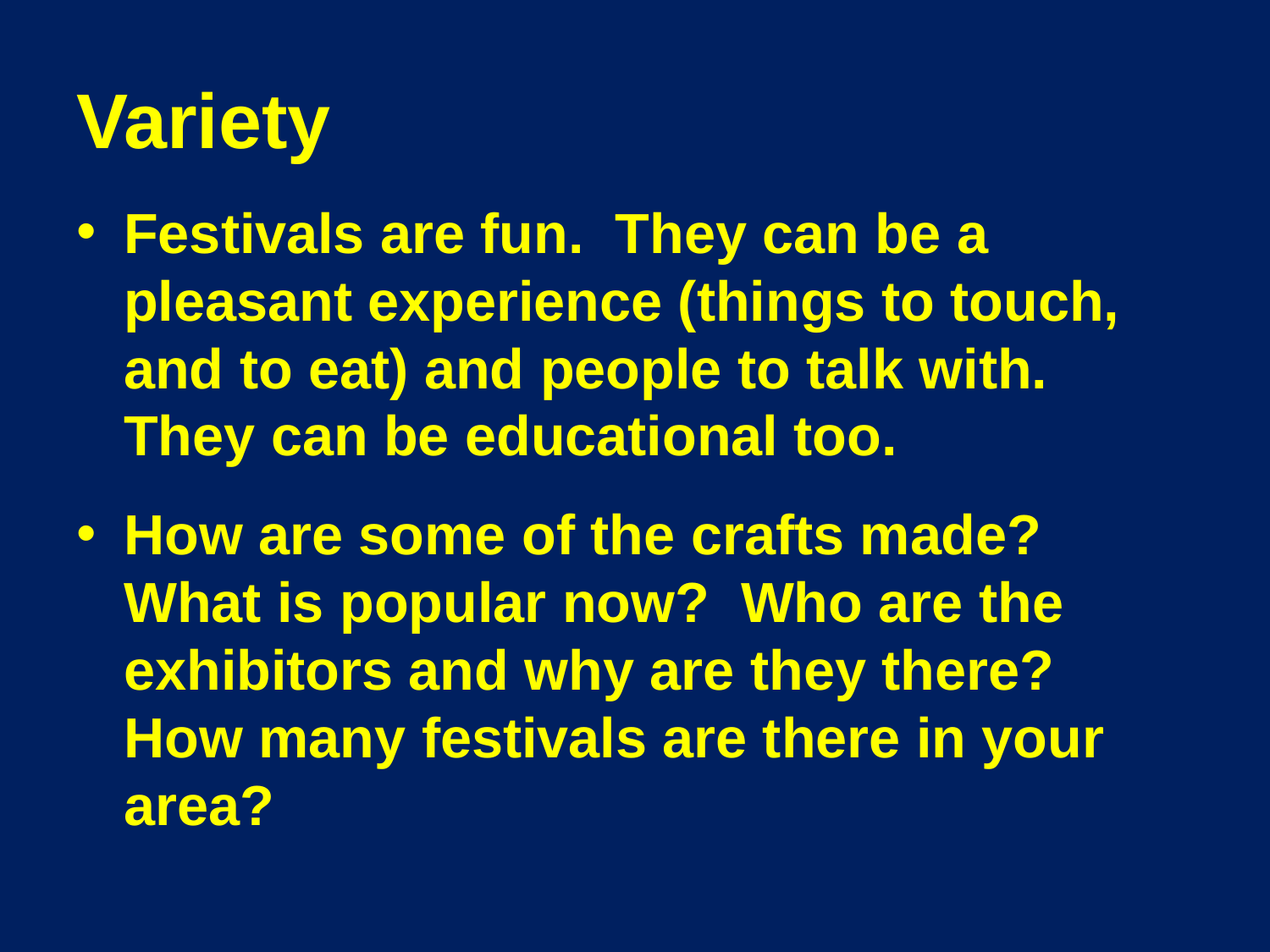

# Variety
Festivals are fun.  They can be a pleasant experience (things to touch, and to eat) and people to talk with.  They can be educational too.

How are some of the crafts made?  What is popular now?  Who are the exhibitors and why are they there?  How many festivals are there in your area?